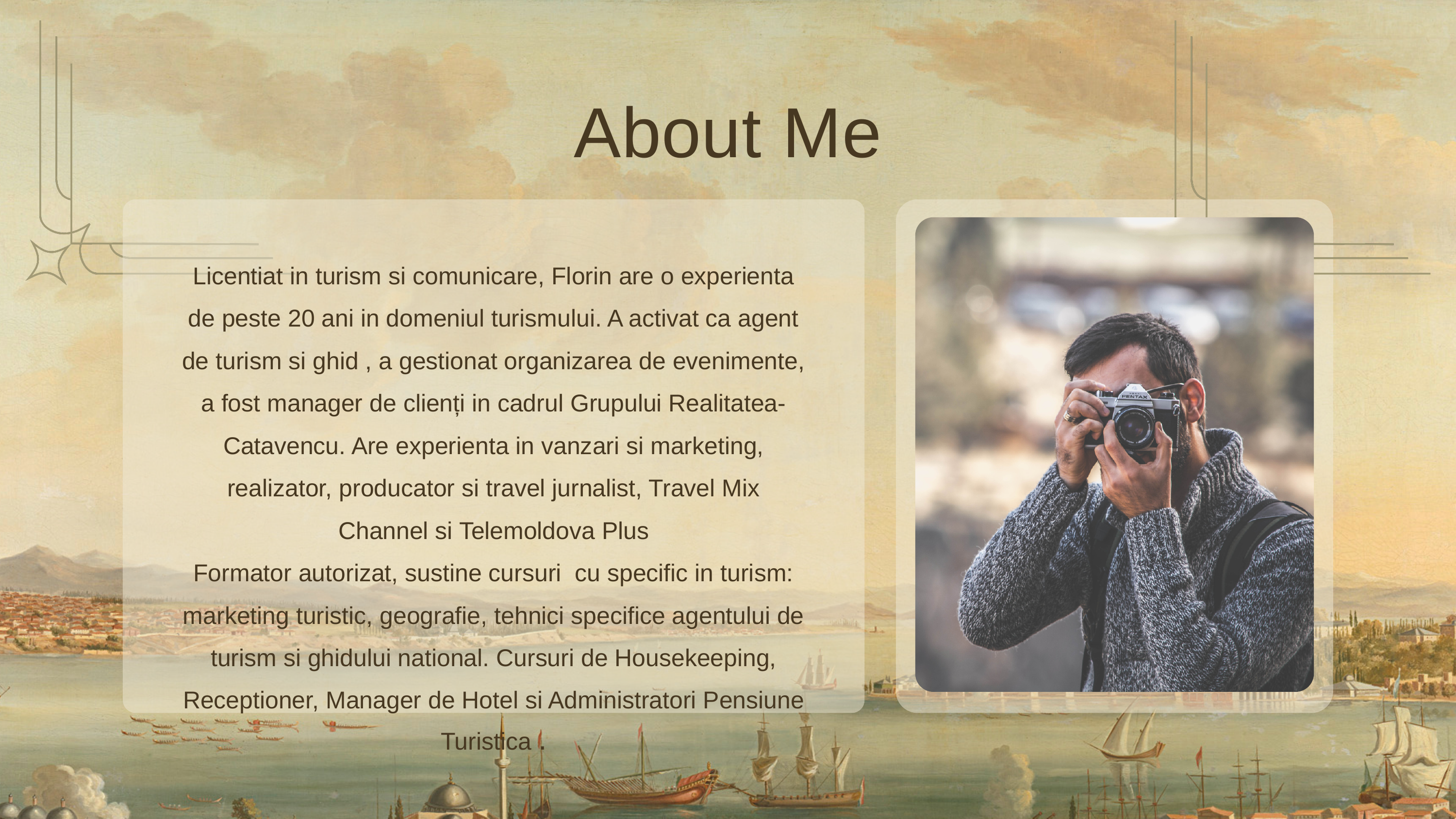

About Me

Licentiat in turism si comunicare, Florin are o experienta de peste 20 ani in domeniul turismului. A activat ca agent de turism si ghid , a gestionat organizarea de evenimente, a fost manager de clienți in cadrul Grupului Realitatea-Catavencu. Are experienta in vanzari si marketing, realizator, producator si travel jurnalist, Travel Mix Channel si Telemoldova Plus
Formator autorizat, sustine cursuri  cu specific in turism: marketing turistic, geografie, tehnici specifice agentului de turism si ghidului national. Cursuri de Housekeeping, Receptioner, Manager de Hotel si Administratori Pensiune Turistica .